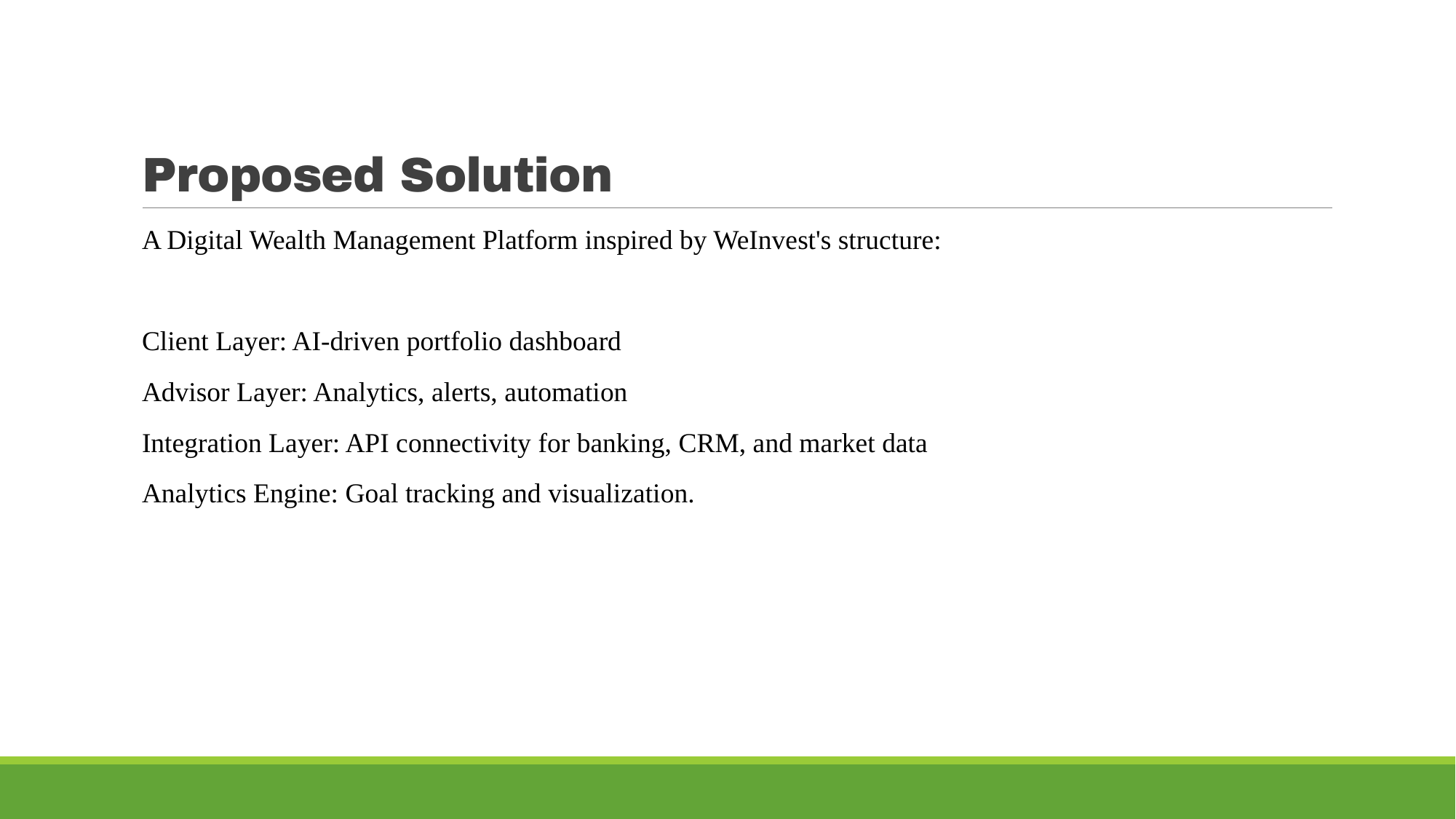

# Proposed Solution
A Digital Wealth Management Platform inspired by WeInvest's structure:

Client Layer: AI-driven portfolio dashboard
Advisor Layer: Analytics, alerts, automation
Integration Layer: API connectivity for banking, CRM, and market data
Analytics Engine: Goal tracking and visualization.